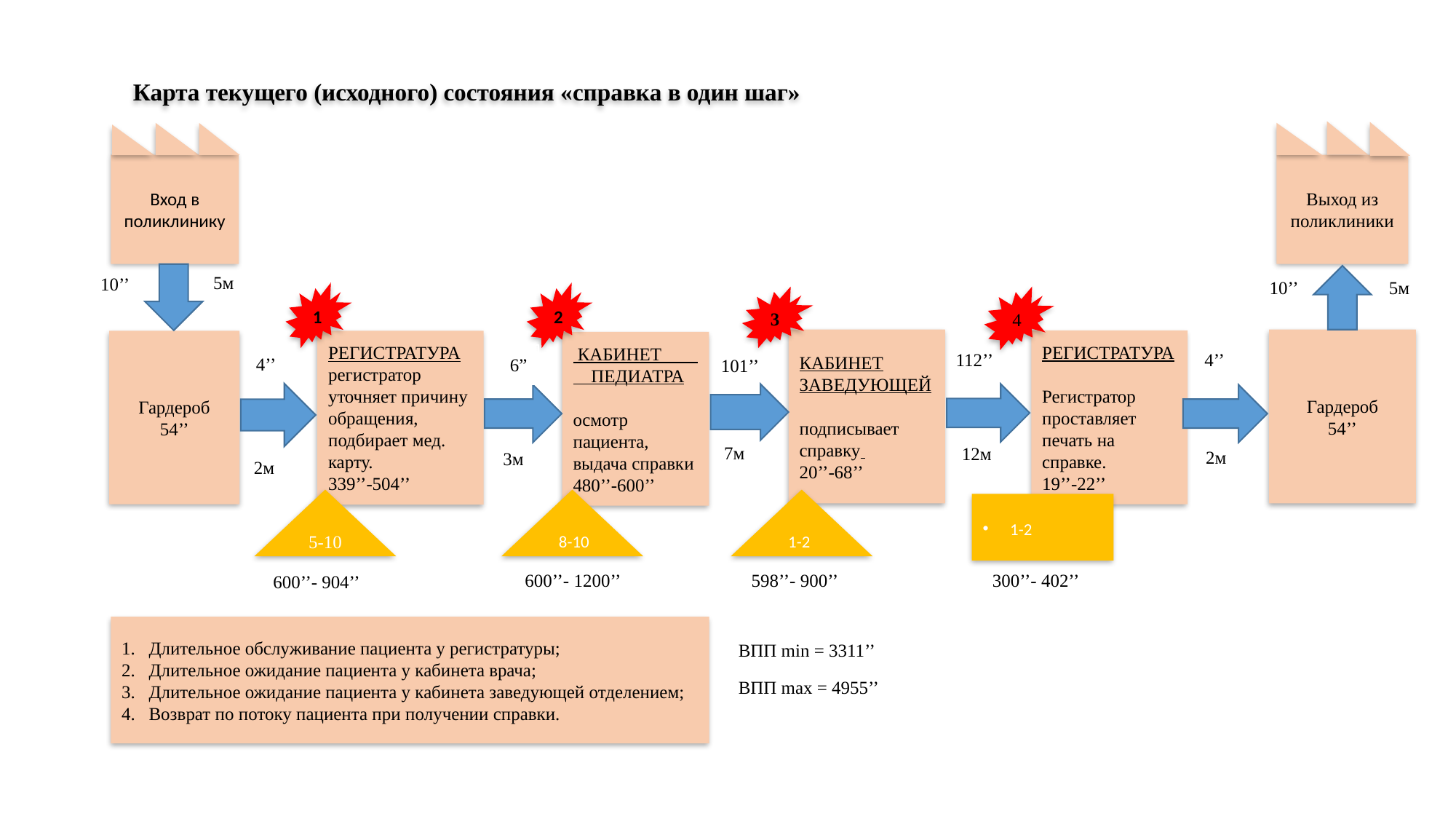

# Карта текущего (исходного) состояния «справка в один шаг»

Вход в поликлинику
Выход из поликлиники

5м

10’’
10’’
5м
2
1
3
4
КАБИНЕТ ЗАВЕДУЮЩЕЙ

подписывает справку
20’’-68’’
Гардероб
54’’
РЕГИСТРАТУРА

Регистратор
проставляет печать на справке.
19’’-22’’

Гардероб
54’’

РЕГИСТРАТУРА
регистратор уточняет причину обращения, подбирает мед. карту.
339’’-504’’
 КАБИНЕТ             ПЕДИАТРА

осмотр пациента, выдача справки
480’’-600’’
112’’
4’’
6”
4’’
101’’

7м
12м
2м
3м
2м
5-10
8-10
1-2
1-2
600’’- 1200’’
598’’- 900’’
300’’- 402’’
600’’- 904’’
Длительное обслуживание пациента у регистратуры;
Длительное ожидание пациента у кабинета врача;
Длительное ожидание пациента у кабинета заведующей отделением;
Возврат по потоку пациента при получении справки.
ВПП min = 3311’’
ВПП max = 4955’’